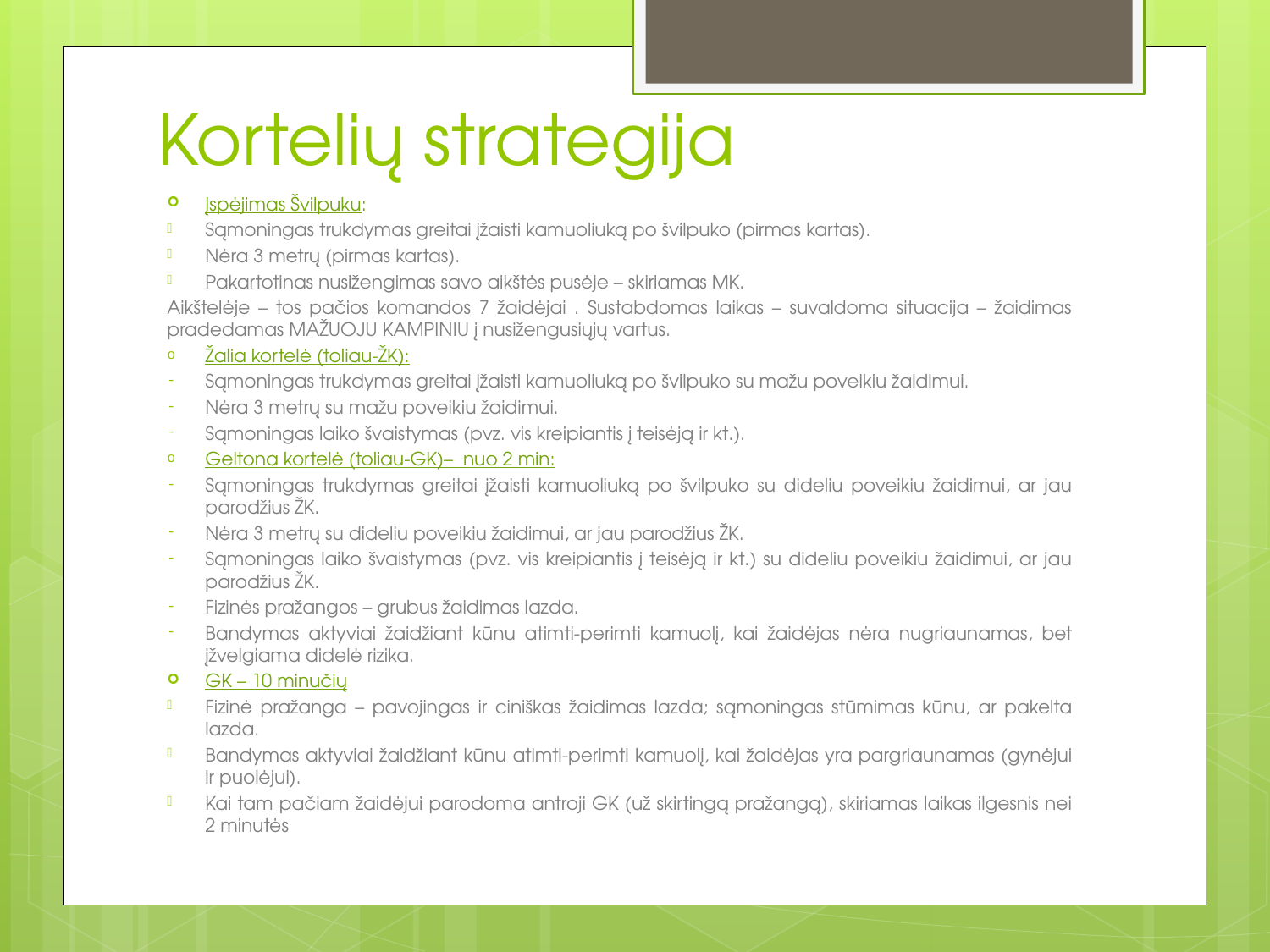

# Kortelių strategija
Įspėjimas Švilpuku:
Sąmoningas trukdymas greitai įžaisti kamuoliuką po švilpuko (pirmas kartas).
Nėra 3 metrų (pirmas kartas).
Pakartotinas nusižengimas savo aikštės pusėje – skiriamas MK.
Aikštelėje – tos pačios komandos 7 žaidėjai . Sustabdomas laikas – suvaldoma situacija – žaidimas pradedamas MAŽUOJU KAMPINIU į nusižengusiųjų vartus.
Žalia kortelė (toliau-ŽK):
Sąmoningas trukdymas greitai įžaisti kamuoliuką po švilpuko su mažu poveikiu žaidimui.
Nėra 3 metrų su mažu poveikiu žaidimui.
Sąmoningas laiko švaistymas (pvz. vis kreipiantis į teisėją ir kt.).
Geltona kortelė (toliau-GK)–  nuo 2 min:
Sąmoningas trukdymas greitai įžaisti kamuoliuką po švilpuko su dideliu poveikiu žaidimui, ar jau parodžius ŽK.
Nėra 3 metrų su dideliu poveikiu žaidimui, ar jau parodžius ŽK.
Sąmoningas laiko švaistymas (pvz. vis kreipiantis į teisėją ir kt.) su dideliu poveikiu žaidimui, ar jau parodžius ŽK.
Fizinės pražangos – grubus žaidimas lazda.
Bandymas aktyviai žaidžiant kūnu atimti-perimti kamuolį, kai žaidėjas nėra nugriaunamas, bet įžvelgiama didelė rizika.
GK – 10 minučių
Fizinė pražanga – pavojingas ir ciniškas žaidimas lazda; sąmoningas stūmimas kūnu, ar pakelta lazda.
Bandymas aktyviai žaidžiant kūnu atimti-perimti kamuolį, kai žaidėjas yra pargriaunamas (gynėjui ir puolėjui).
Kai tam pačiam žaidėjui parodoma antroji GK (už skirtingą pražangą), skiriamas laikas ilgesnis nei 2 minutės